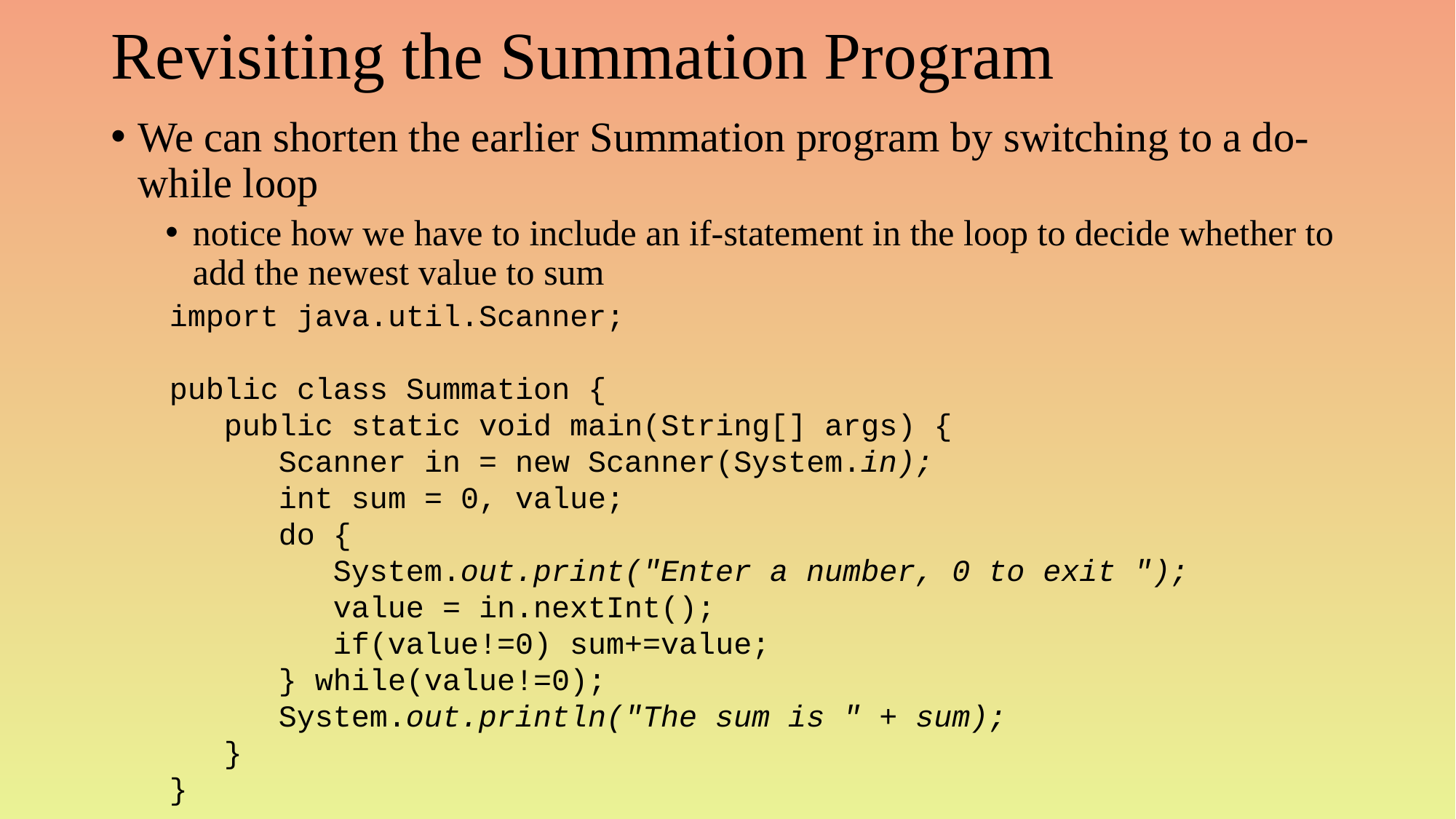

# Revisiting the Summation Program
We can shorten the earlier Summation program by switching to a do-while loop
notice how we have to include an if-statement in the loop to decide whether to add the newest value to sum
import java.util.Scanner;

public class Summation {
   public static void main(String[] args) {
	Scanner in = new Scanner(System.in);
	int sum = 0, value;
	do {
	   System.out.print("Enter a number, 0 to exit ");
	   value = in.nextInt();
	   if(value!=0) sum+=value;
	} while(value!=0);
   	System.out.println("The sum is " + sum);
   }
}